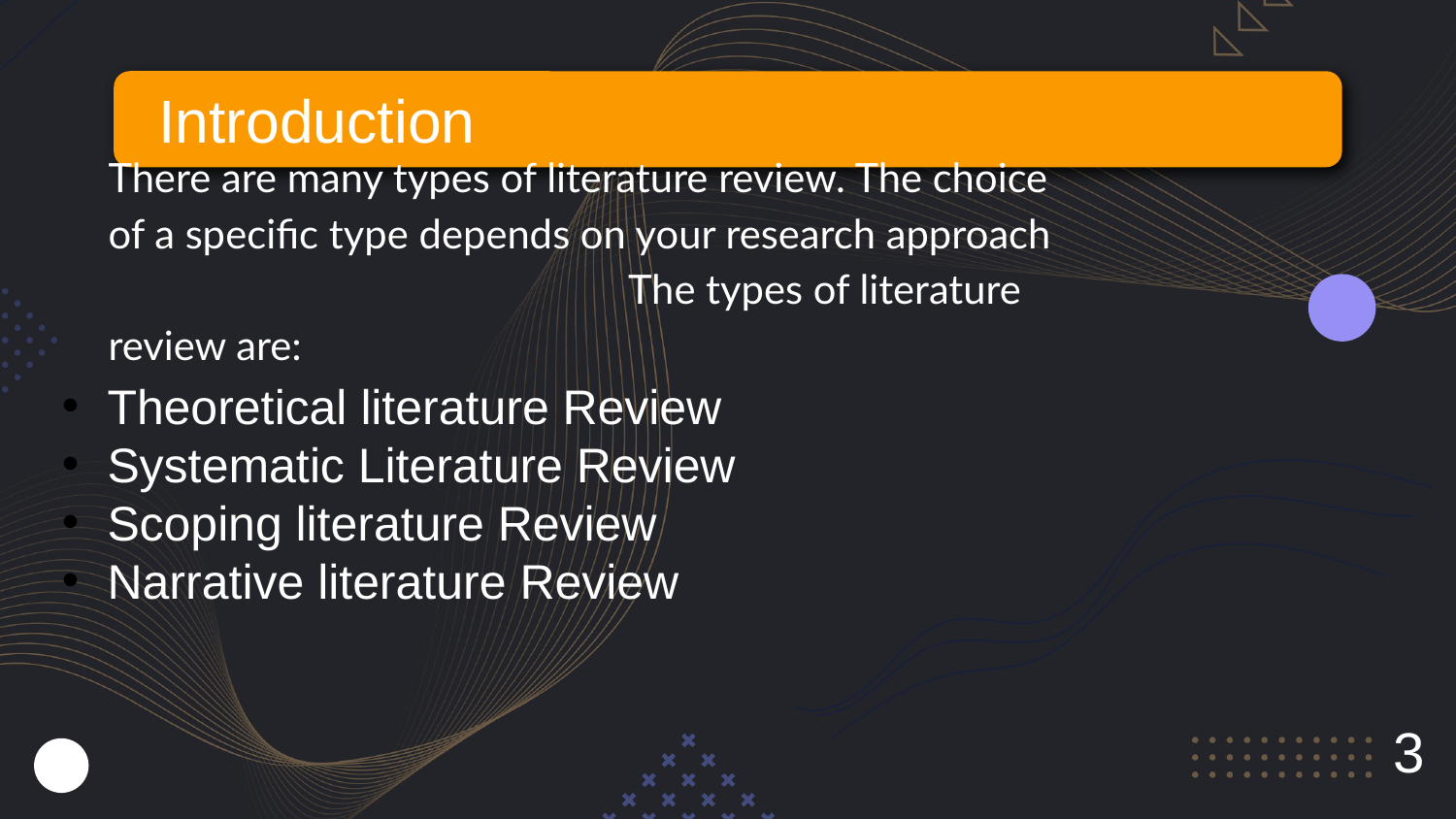

# Introduction
There are many types of literature review. The choice of a specific type depends on your research approach                                                     The types of literature review are:

Theoretical literature Review
Systematic Literature Review
Scoping literature Review
Narrative literature Review

3